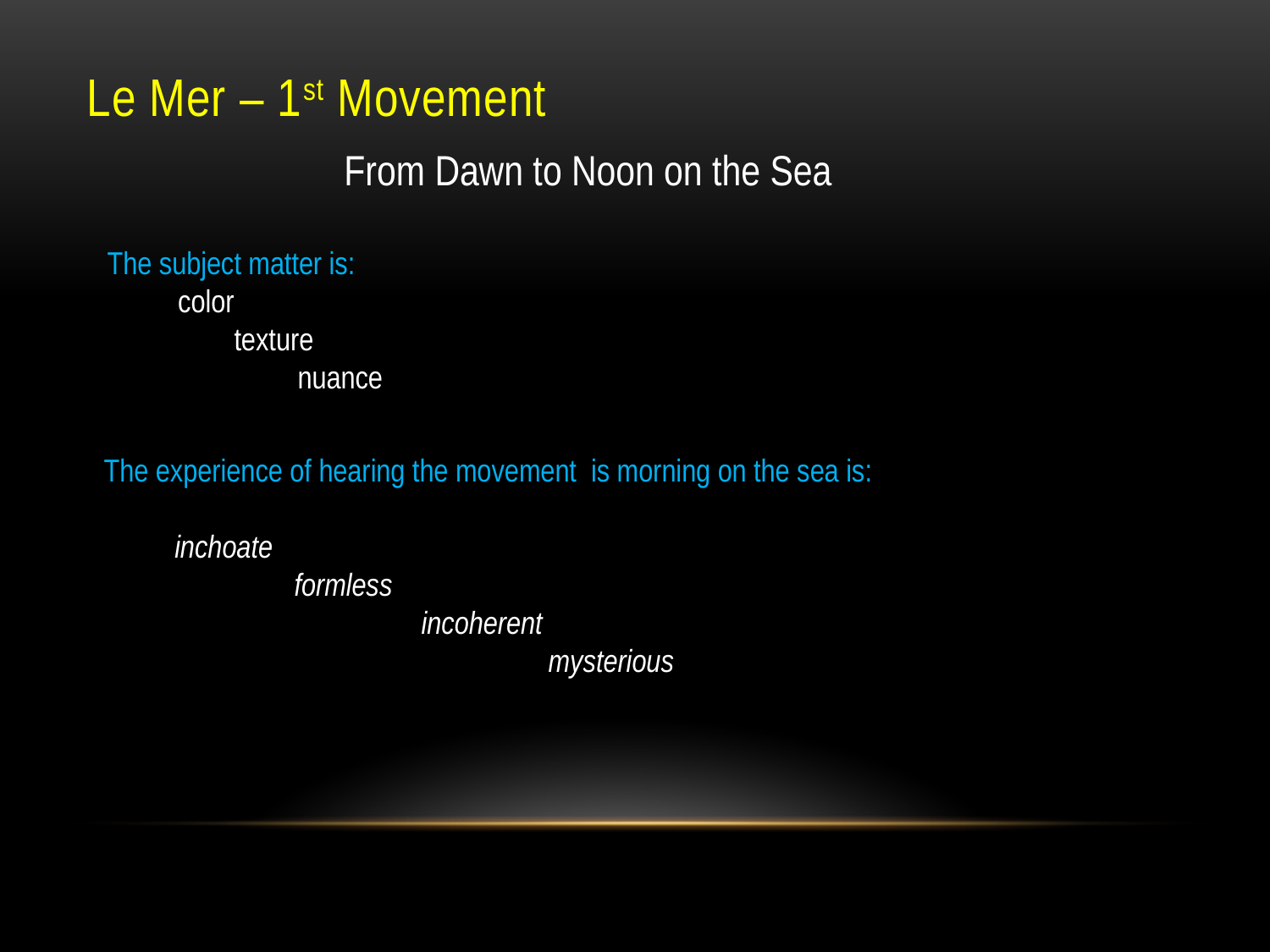

# Le Mer – 1st Movement
From Dawn to Noon on the Sea
The subject matter is:
 color
texture
nuance
The experience of hearing the movement  is morning on the sea is:

 inchoate
formless
incoherent
mysterious